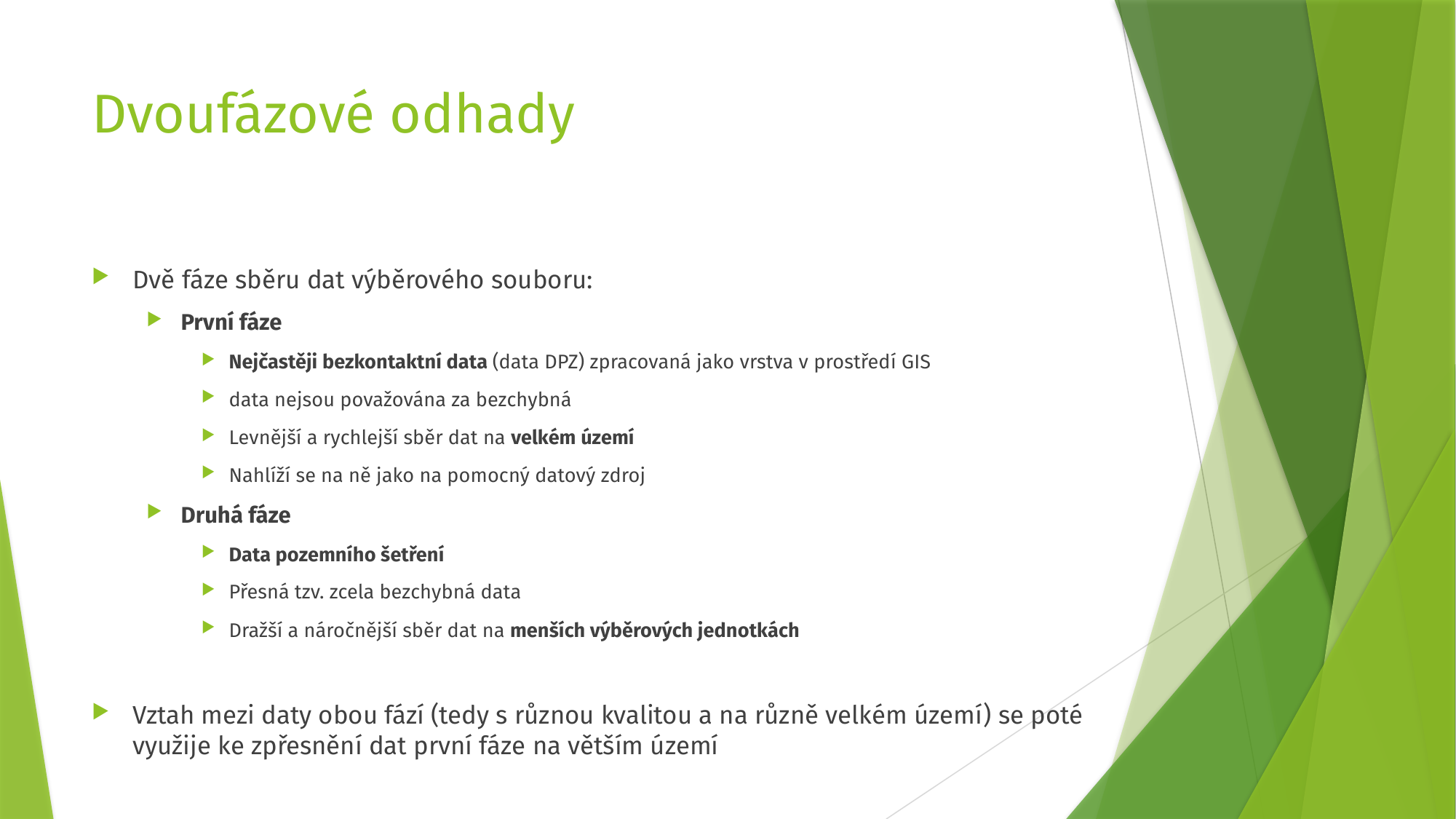

# Dvoufázové odhady
Dvě fáze sběru dat výběrového souboru:
První fáze
Nejčastěji bezkontaktní data (data DPZ) zpracovaná jako vrstva v prostředí GIS
data nejsou považována za bezchybná
Levnější a rychlejší sběr dat na velkém území
Nahlíží se na ně jako na pomocný datový zdroj
Druhá fáze
Data pozemního šetření
Přesná tzv. zcela bezchybná data
Dražší a náročnější sběr dat na menších výběrových jednotkách

Vztah mezi daty obou fází (tedy s různou kvalitou a na různě velkém území) se poté využije ke zpřesnění dat první fáze na větším území